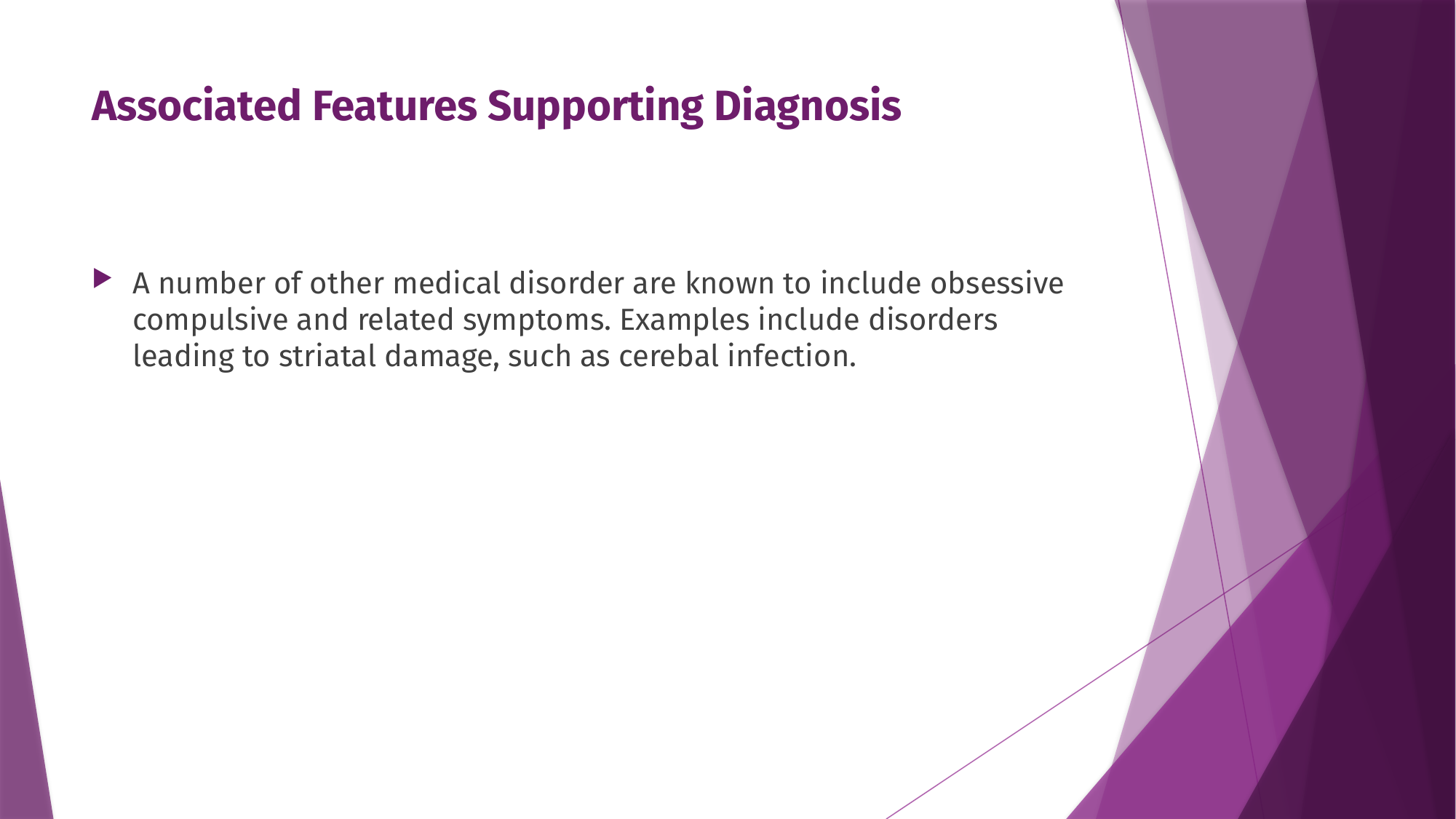

# Associated Features Supporting Diagnosis
A number of other medical disorder are known to include obsessive compulsive and related symptoms. Examples include disorders leading to striatal damage, such as cerebal infection.